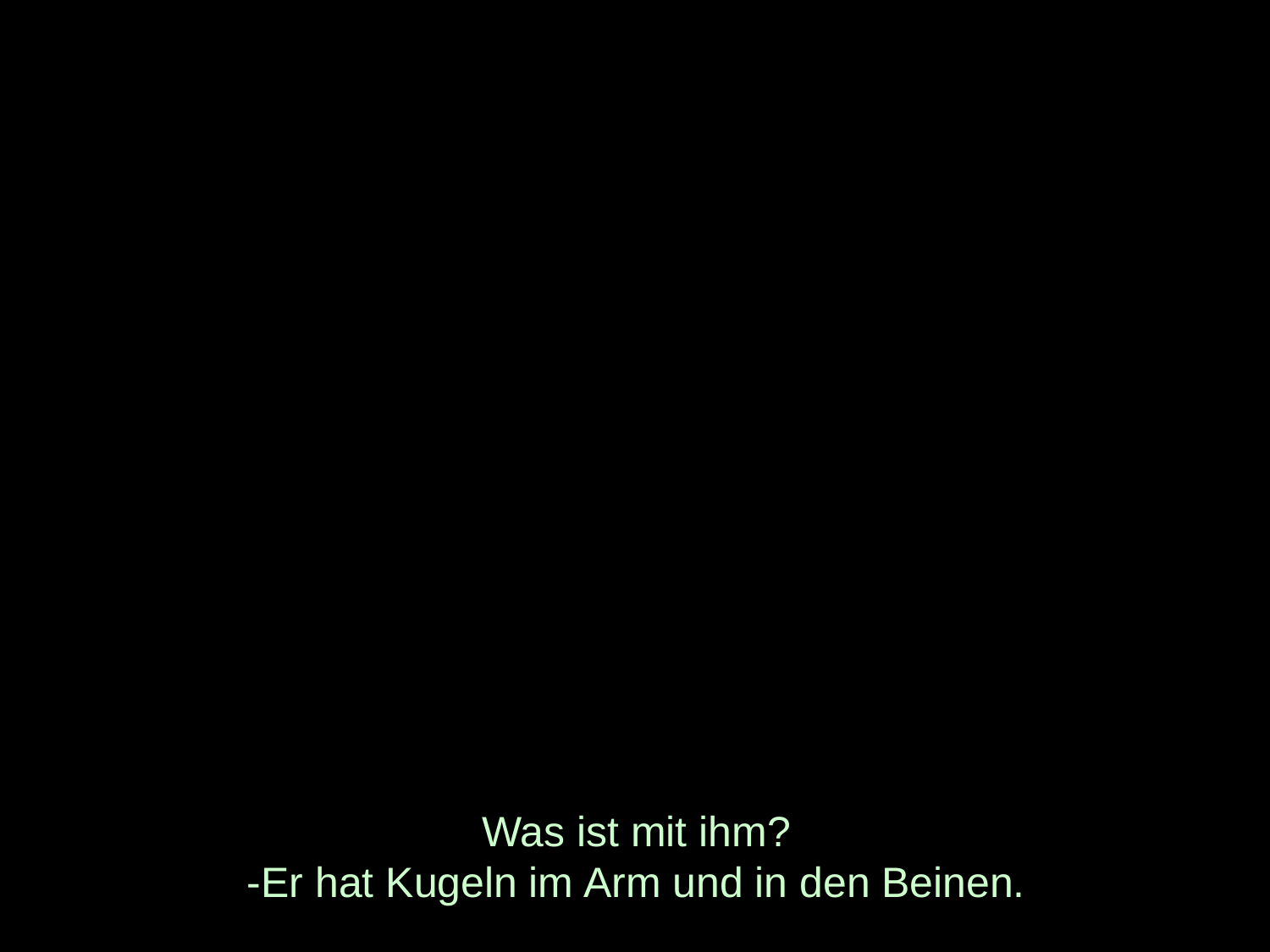

# Was ist mit ihm? -Er hat Kugeln im Arm und in den Beinen.